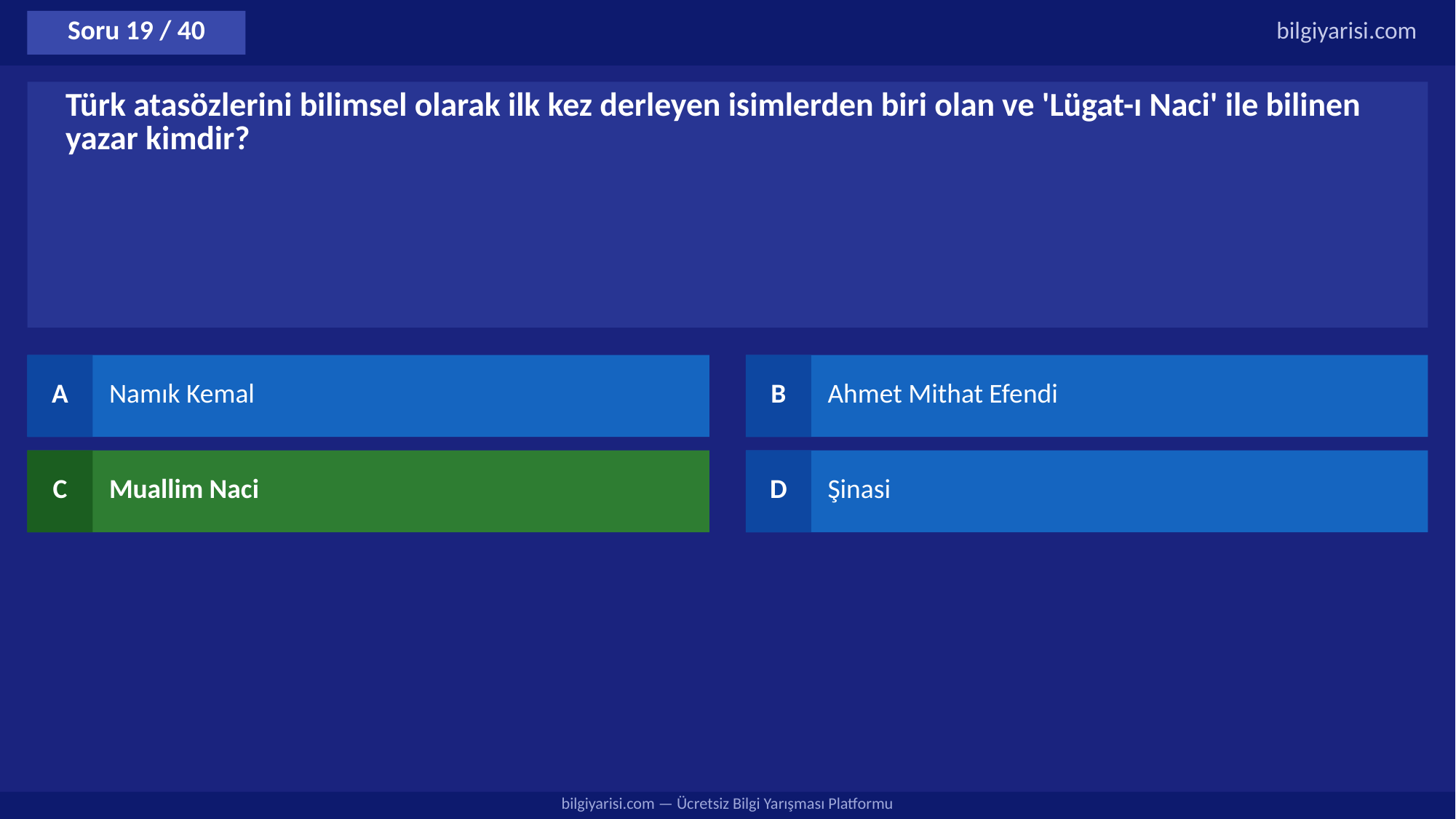

Soru 19 / 40
bilgiyarisi.com

Türk atasözlerini bilimsel olarak ilk kez derleyen isimlerden biri olan ve 'Lügat-ı Naci' ile bilinen yazar kimdir?

A
Namık Kemal

B
Ahmet Mithat Efendi

C
Muallim Naci

D
Şinasi
bilgiyarisi.com — Ücretsiz Bilgi Yarışması Platformu